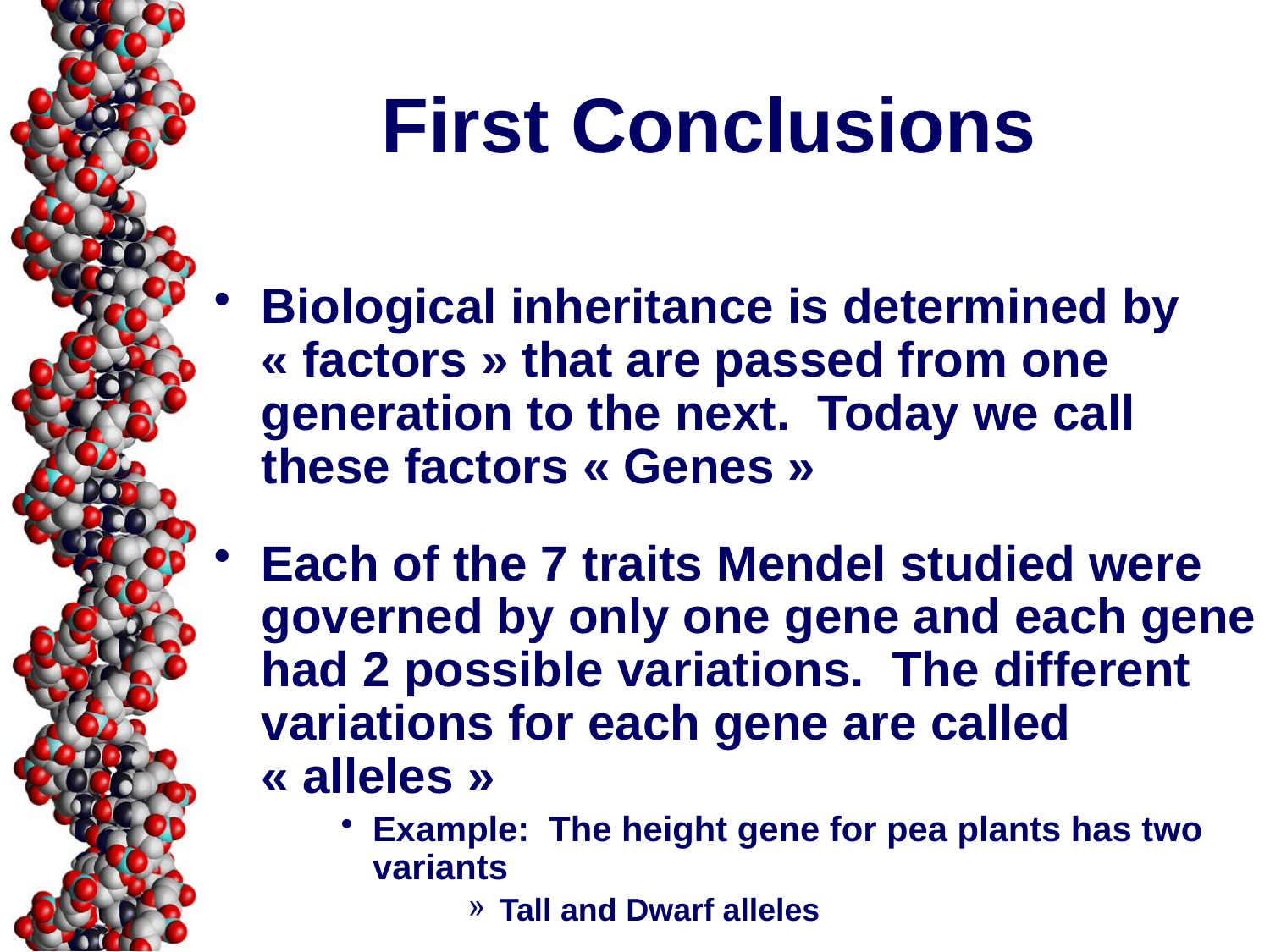

# First Conclusions
Biological inheritance is determined by « factors » that are passed from one generation to the next.  Today we call these factors « Genes »

Each of the 7 traits Mendel studied were governed by only one gene and each gene had 2 possible variations.  The different variations for each gene are called « alleles »
Example:  The height gene for pea plants has two variants
Tall and Dwarf alleles